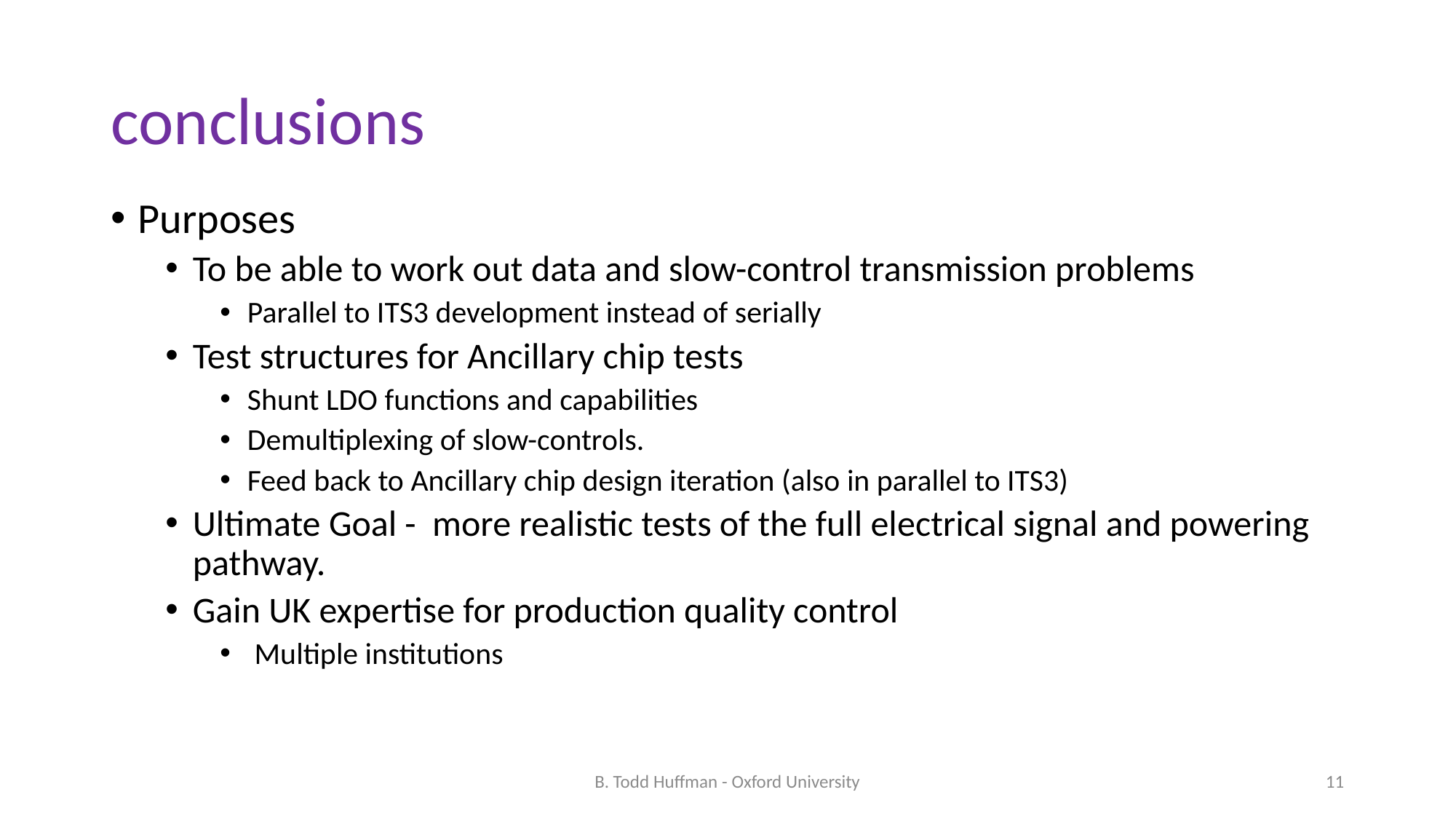

# conclusions
Purposes
To be able to work out data and slow-control transmission problems
Parallel to ITS3 development instead of serially
Test structures for Ancillary chip tests
Shunt LDO functions and capabilities
Demultiplexing of slow-controls.
Feed back to Ancillary chip design iteration (also in parallel to ITS3)
Ultimate Goal -  more realistic tests of the full electrical signal and powering pathway.
Gain UK expertise for production quality control
 Multiple institutions

B. Todd Huffman - Oxford University
11